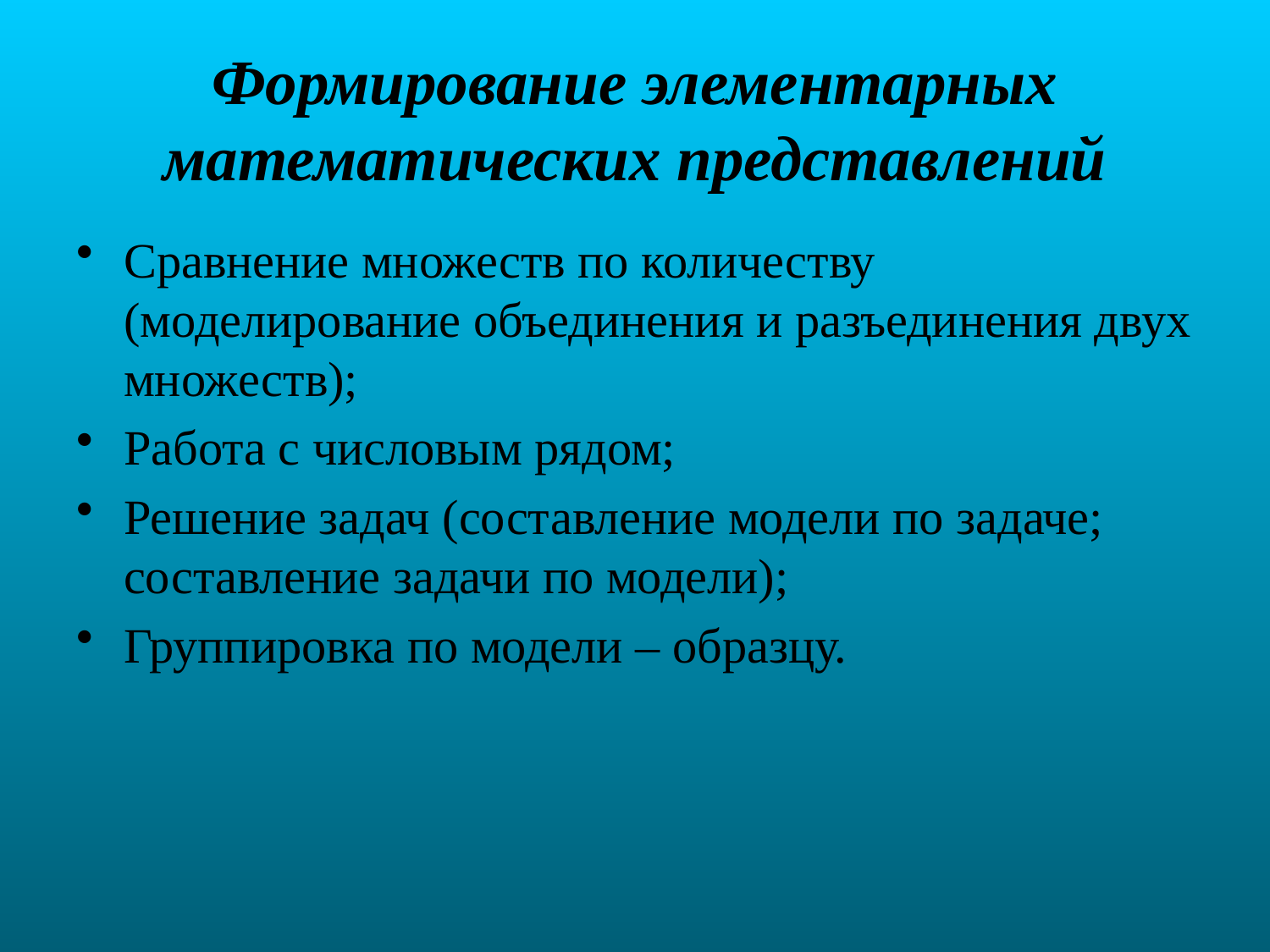

# Формирование элементарных математических представлений
Сравнение множеств по количеству (моделирование объединения и разъединения двух множеств);
Работа с числовым рядом;
Решение задач (составление модели по задаче; составление задачи по модели);
Группировка по модели – образцу.